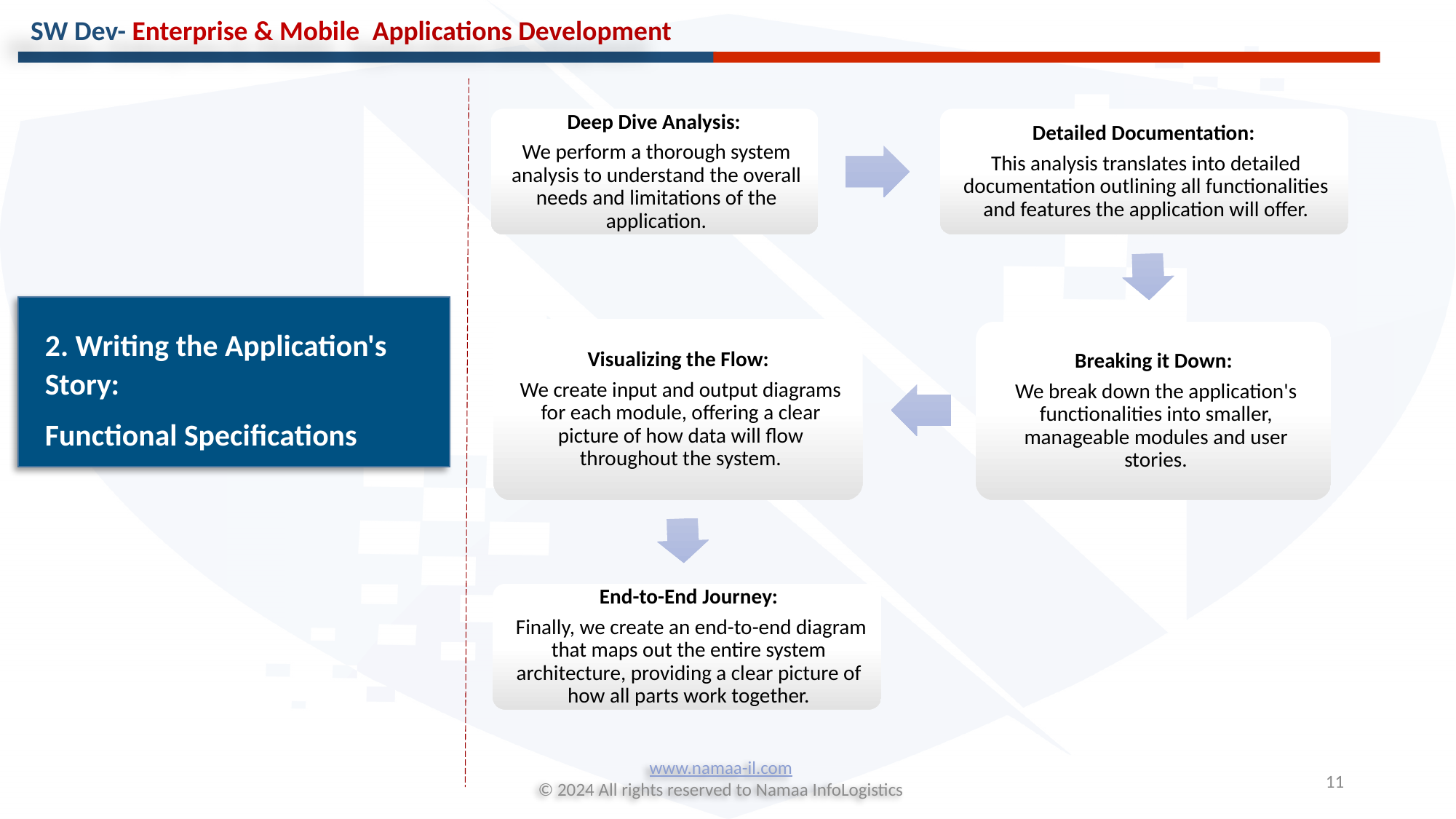

SW Dev- Enterprise & Mobile  Applications Development

Deep Dive Analysis:
We perform a thorough system analysis to understand the overall needs and limitations of the application.

Detailed Documentation:
This analysis translates into detailed documentation outlining all functionalities and features the application will offer.

Breaking it Down:
We break down the application's functionalities into smaller, manageable modules and user stories.

Visualizing the Flow:
We create input and output diagrams for each module, offering a clear picture of how data will flow throughout the system.

End-to-End Journey:
 Finally, we create an end-to-end diagram that maps out the entire system architecture, providing a clear picture of how all parts work together.

2. Writing the Application's Story:
Functional Specifications

www.namaa-il.com
 © 2024 All rights reserved to Namaa InfoLogistics
11